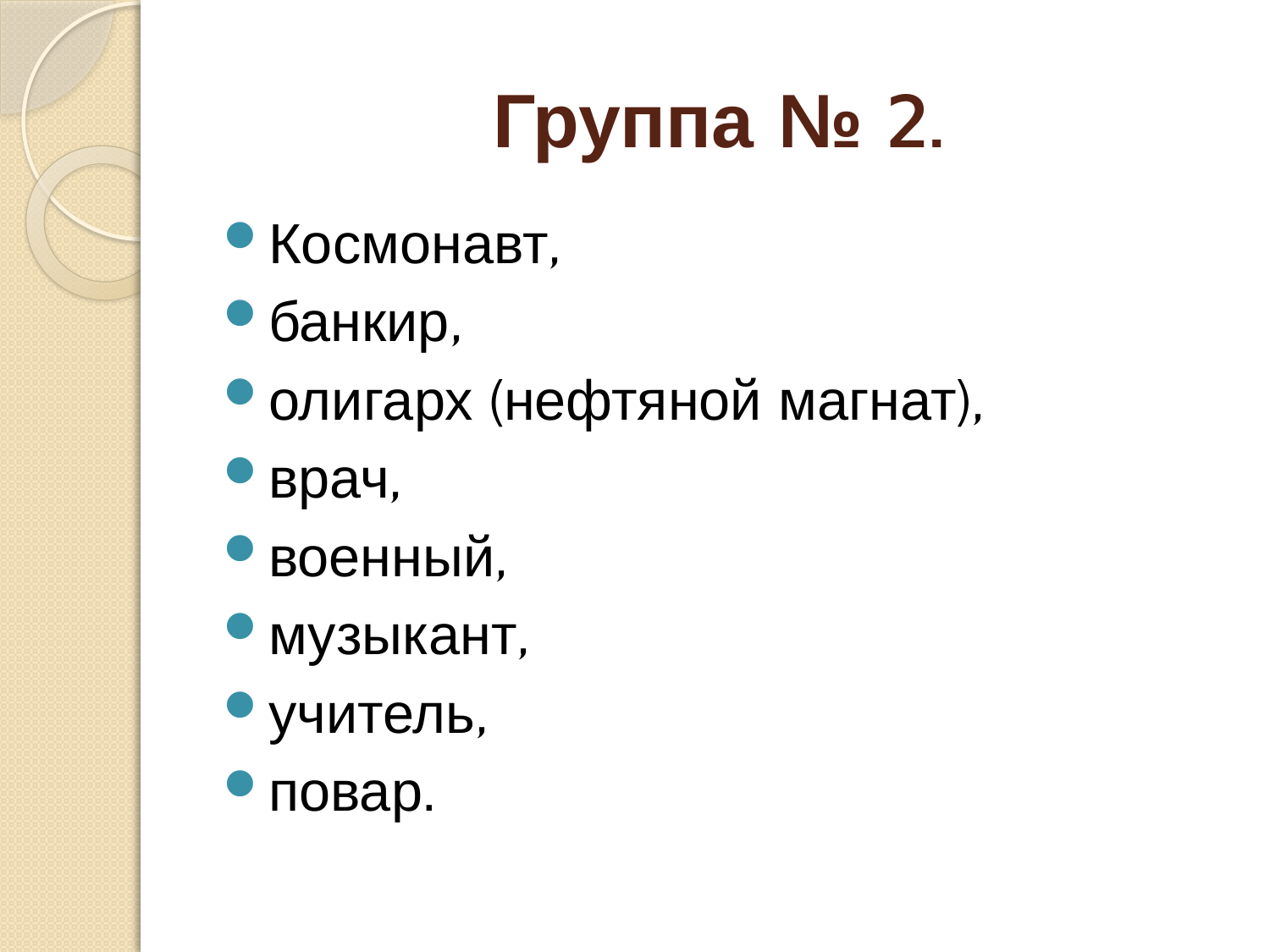

# Группа № 2.
Космонавт,
банкир,
олигарх (нефтяной магнат),
врач,
военный,
музыкант,
учитель,
повар.